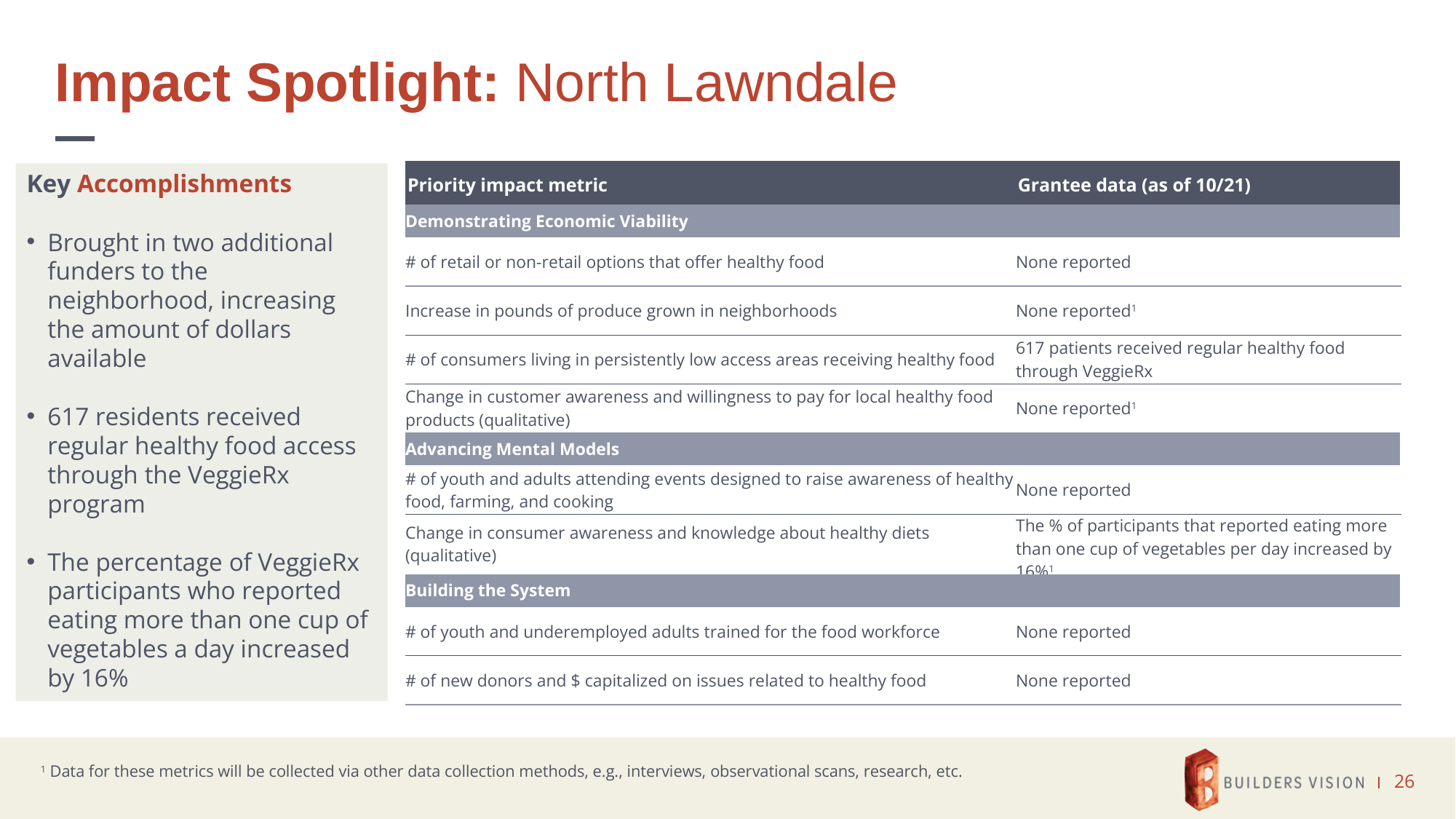

# Impact Spotlight: North Lawndale
| Priority impact metric | Grantee data (as of 10/21) |
| --- | --- |
| Demonstrating Economic Viability |  |
| # of retail or non-retail options that offer healthy food | None reported |
| Increase in pounds of produce grown in neighborhoods | None reported1 |
| # of consumers living in persistently low access areas receiving healthy food | 617 patients received regular healthy food through VeggieRx |
| Change in customer awareness and willingness to pay for local healthy food products (qualitative) | None reported1 |
| Advancing Mental Models |  |
| # of youth and adults attending events designed to raise awareness of healthy food, farming, and cooking | None reported |
| Change in consumer awareness and knowledge about healthy diets (qualitative) | The % of participants that reported eating more than one cup of vegetables per day increased by 16%1 |
| Building the System |  |
| # of youth and underemployed adults trained for the food workforce | None reported |
| # of new donors and $ capitalized on issues related to healthy food | None reported |
Key Accomplishments

Brought in two additional funders to the neighborhood, increasing the amount of dollars available

617 residents received regular healthy food access through the VeggieRx program

The percentage of VeggieRx participants who reported eating more than one cup of vegetables a day increased by 16%
1 Data for these metrics will be collected via other data collection methods, e.g., interviews, observational scans, research, etc.